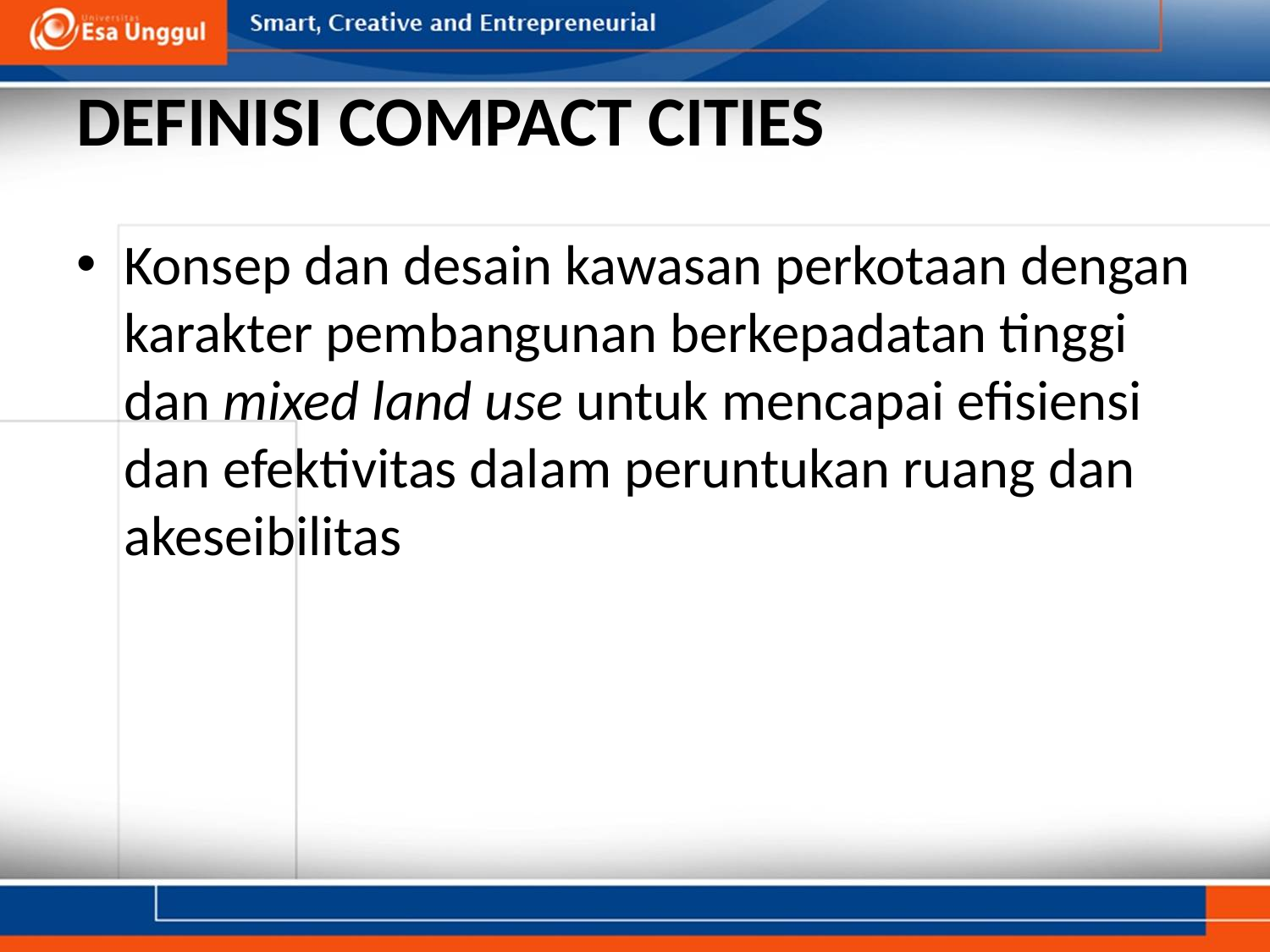

# DEFINISI COMPACT CITIES
Konsep dan desain kawasan perkotaan dengan karakter pembangunan berkepadatan tinggi dan mixed land use untuk mencapai efisiensi dan efektivitas dalam peruntukan ruang dan akeseibilitas